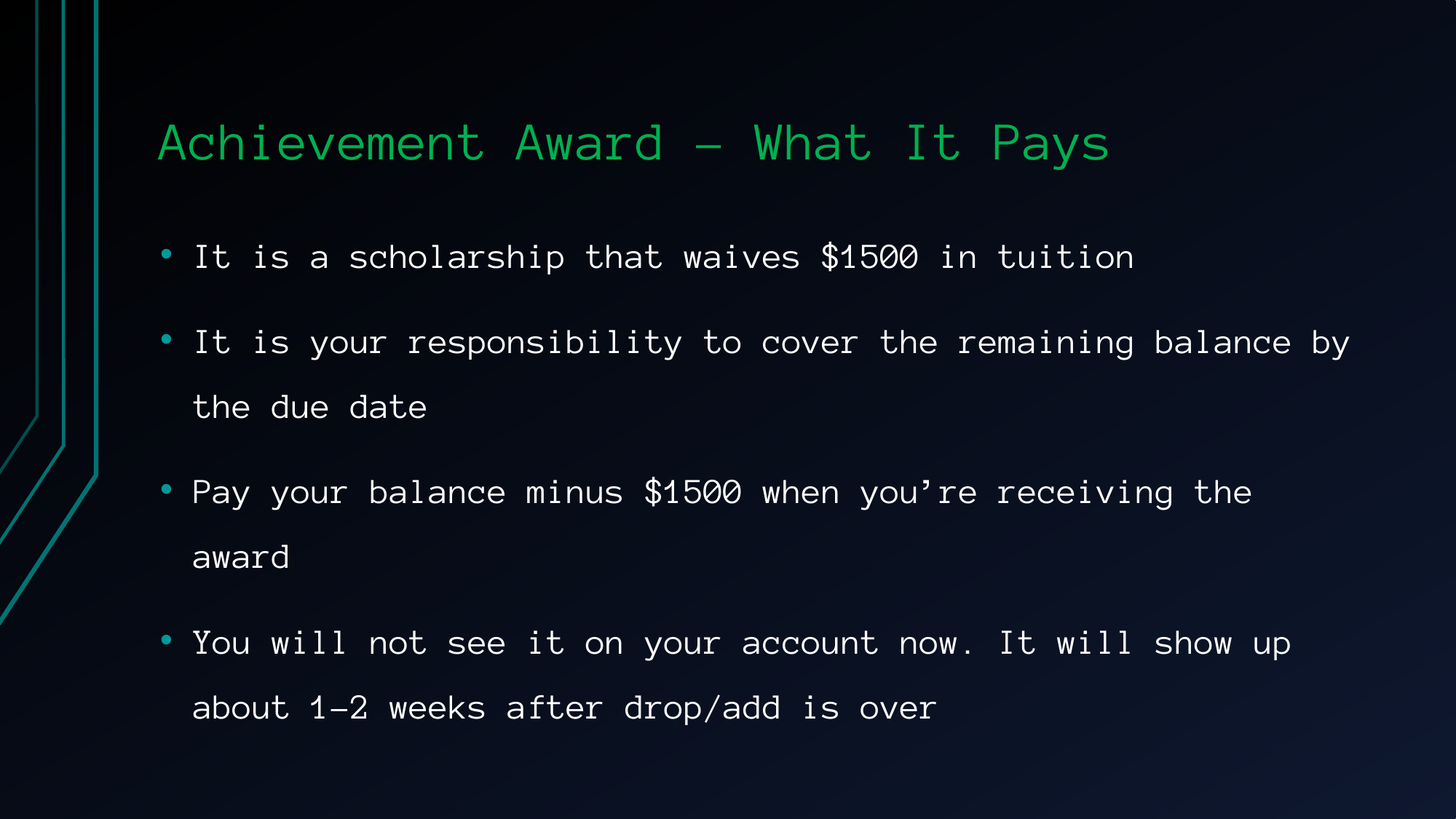

# Achievement Award – What It Pays
It is a scholarship that waives $1500 in tuition
It is your responsibility to cover the remaining balance by the due date
Pay your balance minus $1500 when you’re receiving the award
You will not see it on your account now. It will show up about 1-2 weeks after drop/add is over